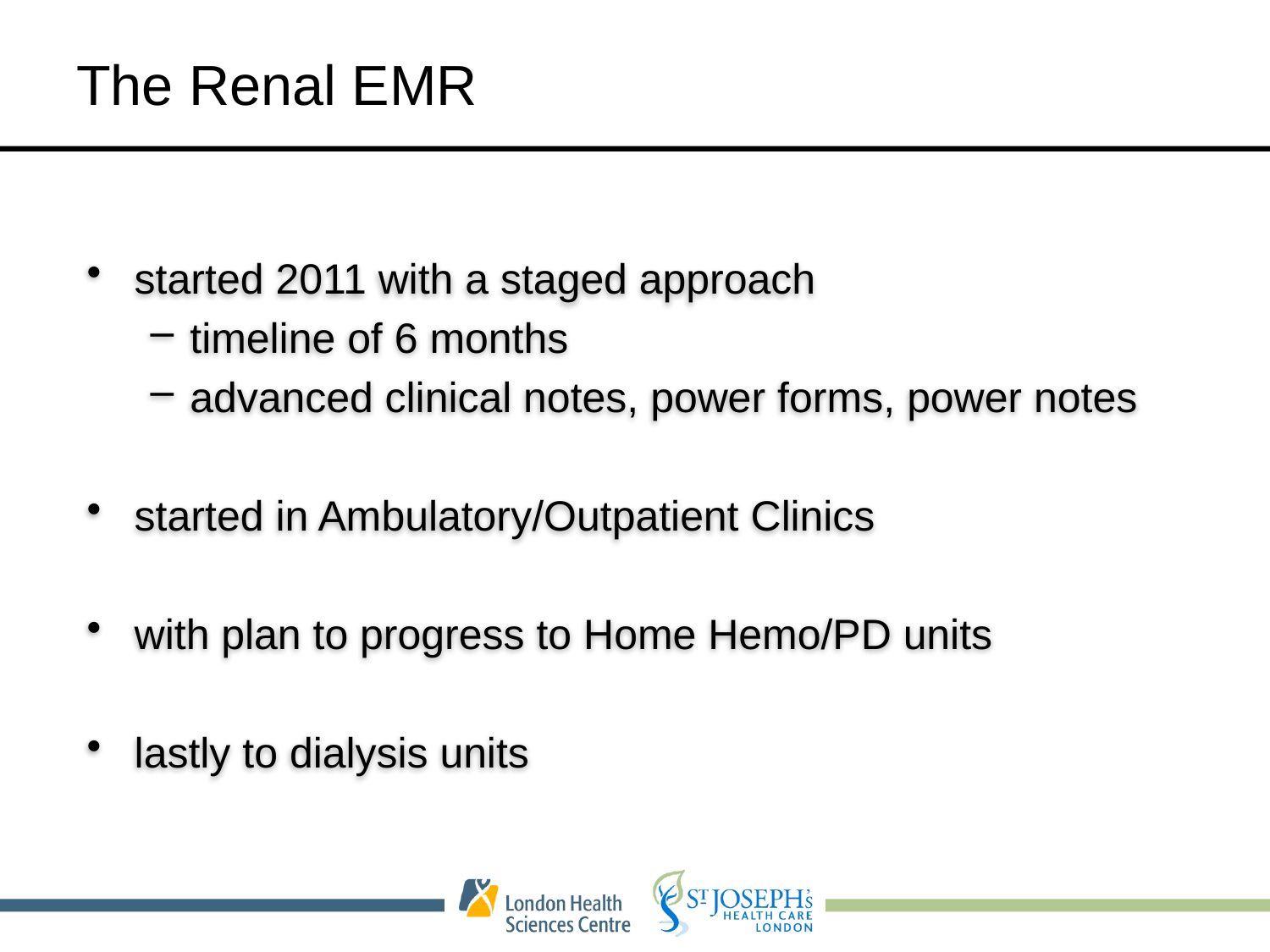

# The Renal EMR

started 2011 with a staged approach
timeline of 6 months
advanced clinical notes, power forms, power notes

started in Ambulatory/Outpatient Clinics

with plan to progress to Home Hemo/PD units

lastly to dialysis units